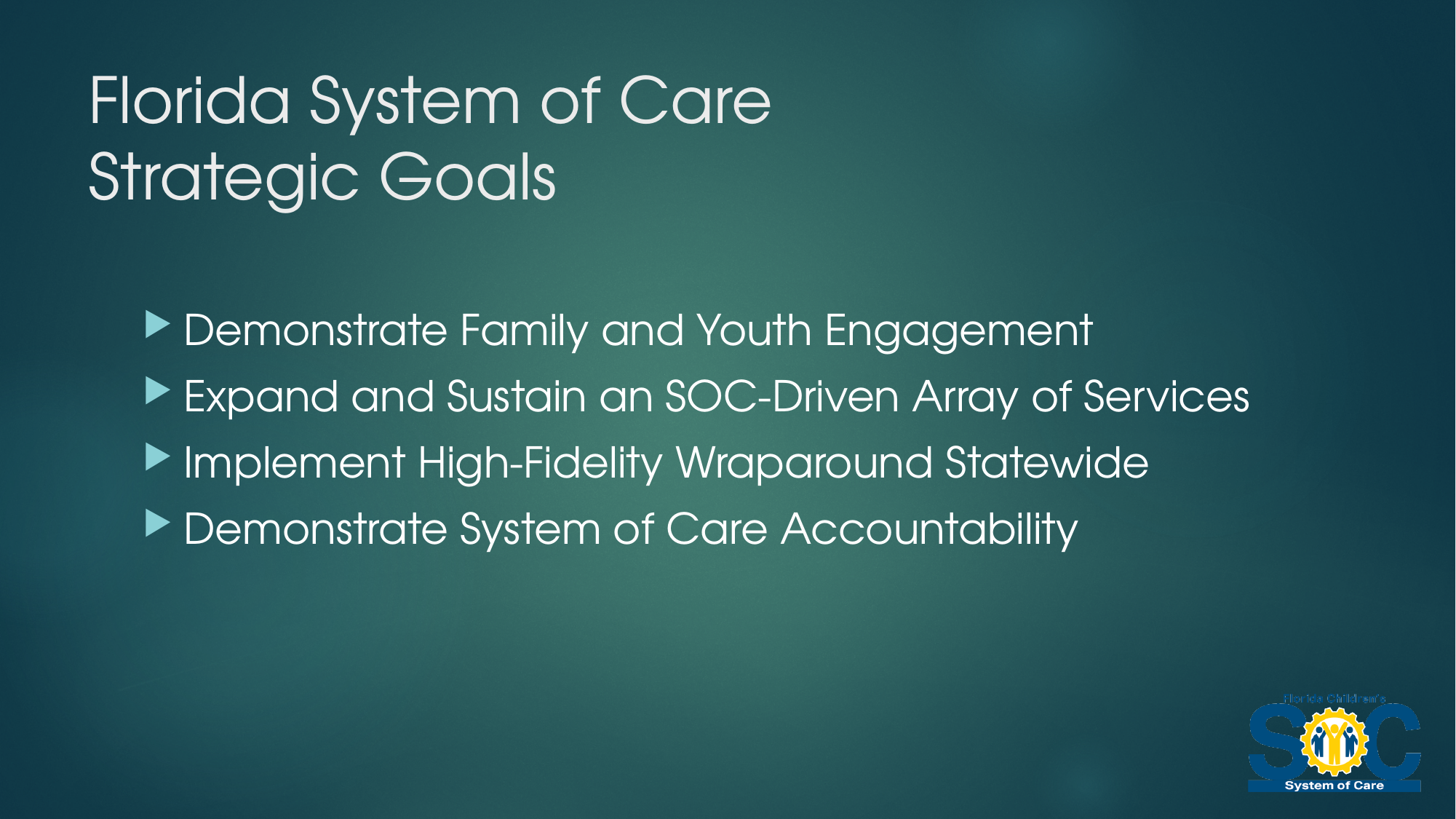

# Florida System of Care Strategic Goals
Demonstrate Family and Youth Engagement
Expand and Sustain an SOC-Driven Array of Services
Implement High-Fidelity Wraparound Statewide
Demonstrate System of Care Accountability